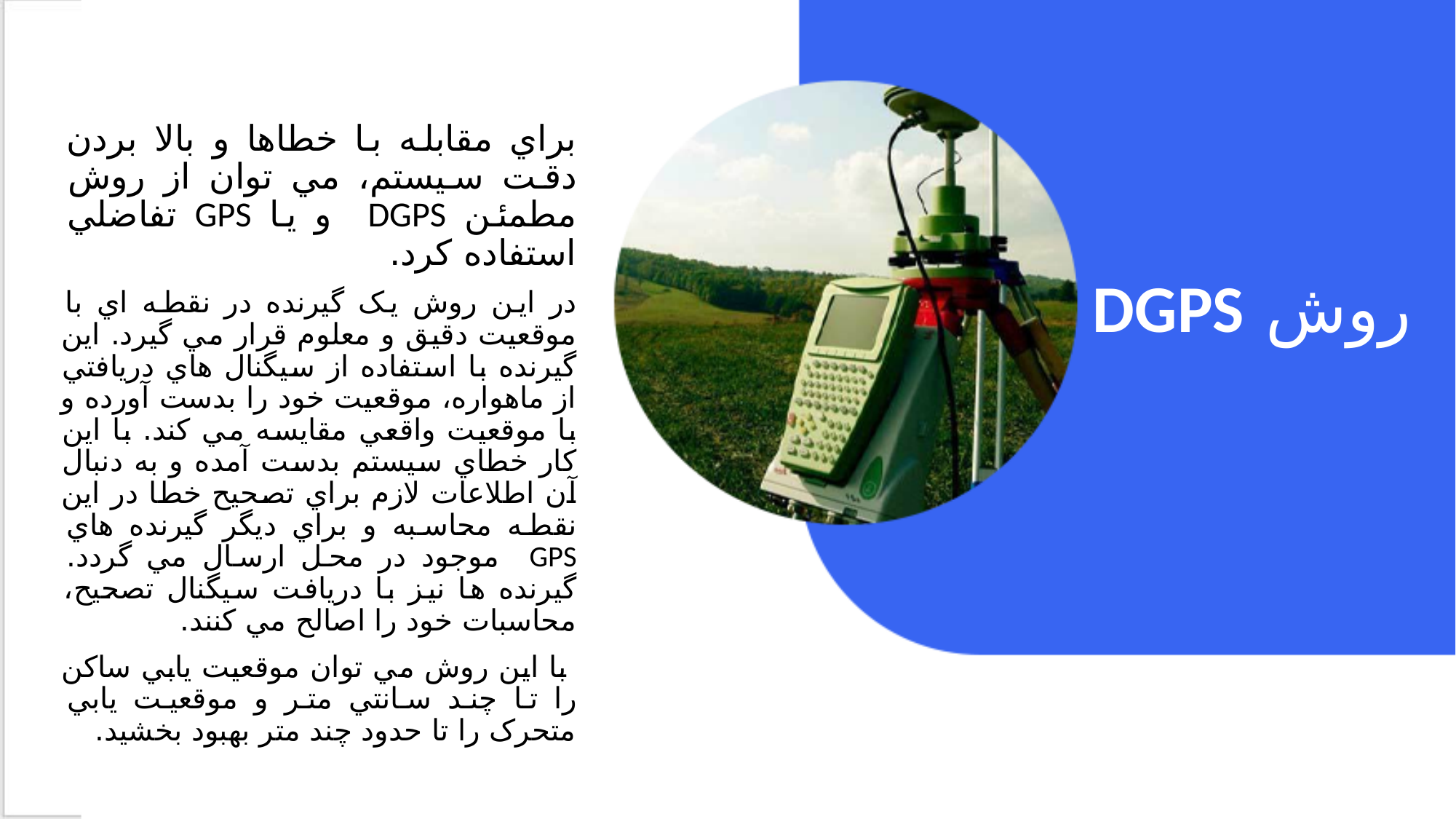

براي مقابله با خطاها و بالا بردن دقت سیستم، مي توان از روش مطمئن DGPS  و يا GPS تفاضلي استفاده کرد.
در اين روش يک گیرنده در نقطه اي با موقعیت دقیق و معلوم قرار مي گیرد. اين گیرنده با استفاده از سیگنال هاي دريافتي از ماهواره، موقعیت خود را بدست آورده و با موقعیت واقعي مقايسه مي کند. با اين کار خطاي سیستم بدست آمده و به دنبال آن اطلاعات لازم براي تصحیح خطا در اين نقطه محاسبه و براي ديگر گیرنده هاي GPS  موجود در محل ارسال مي گردد. گیرنده ها نیز با دريافت سیگنال تصحیح، محاسبات خود را اصالح مي کنند.
 با اين روش مي توان موقعیت يابي ساکن را تا چند سانتي متر و موقعیت يابي متحرک را تا حدود چند متر بهبود بخشید.
# روش DGPS